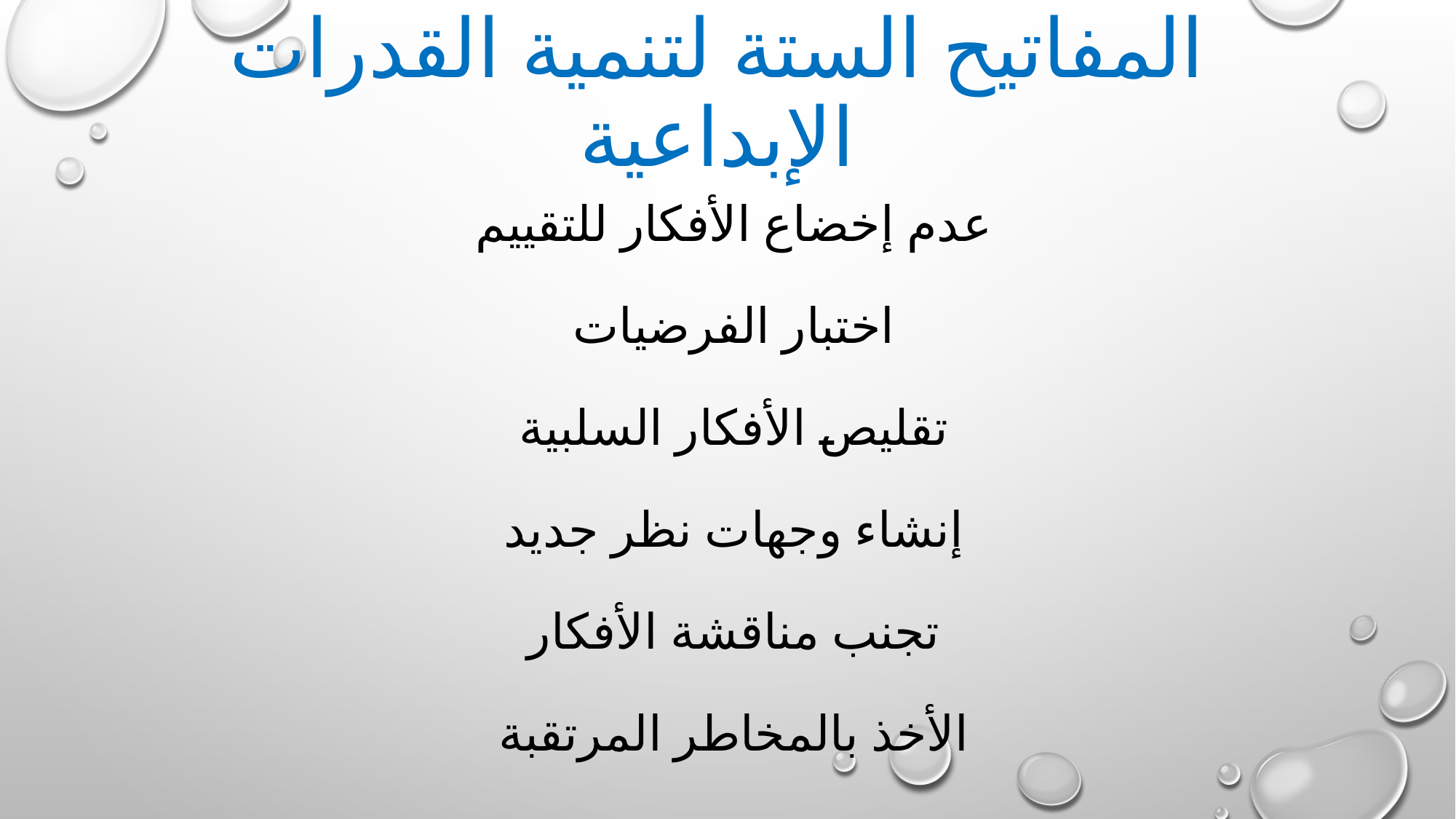

# المفاتيح الستة لتنمية القدرات الإبداعية
عدم إخضاع الأفكار للتقييم
اختبار الفرضيات
تقليص الأفكار السلبية
إنشاء وجهات نظر جديد
تجنب مناقشة الأفكار
الأخذ بالمخاطر المرتقبة